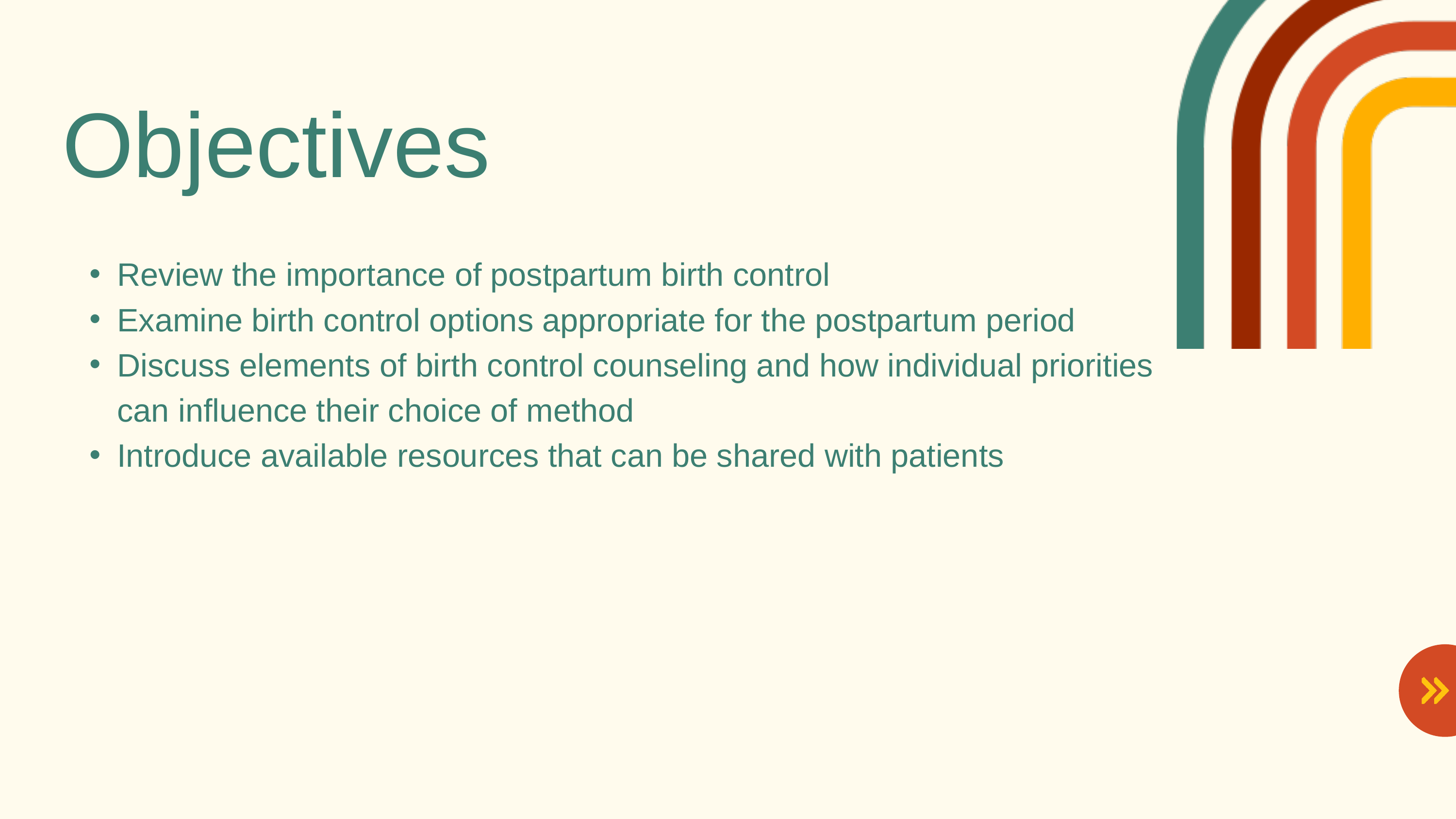

Objectives
Review the importance of postpartum birth control
Examine birth control options appropriate for the postpartum period
Discuss elements of birth control counseling and how individual priorities can influence their choice of method
Introduce available resources that can be shared with patients